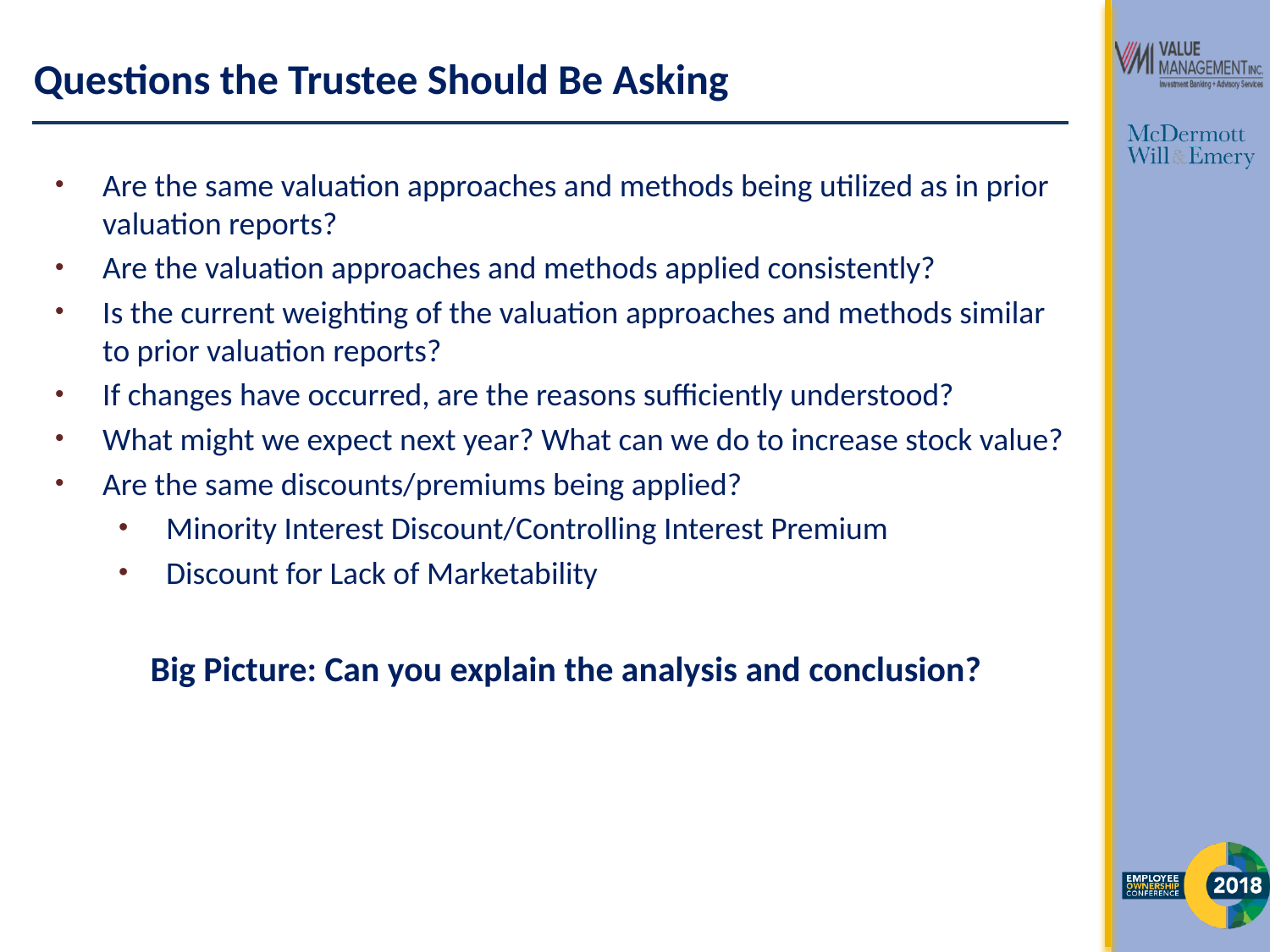

# Questions the Trustee Should Be Asking
Are the same valuation approaches and methods being utilized as in prior valuation reports?
Are the valuation approaches and methods applied consistently?
Is the current weighting of the valuation approaches and methods similar to prior valuation reports?
If changes have occurred, are the reasons sufficiently understood?
What might we expect next year? What can we do to increase stock value?
Are the same discounts/premiums being applied?
Minority Interest Discount/Controlling Interest Premium
Discount for Lack of Marketability

	Big Picture: Can you explain the analysis and conclusion?